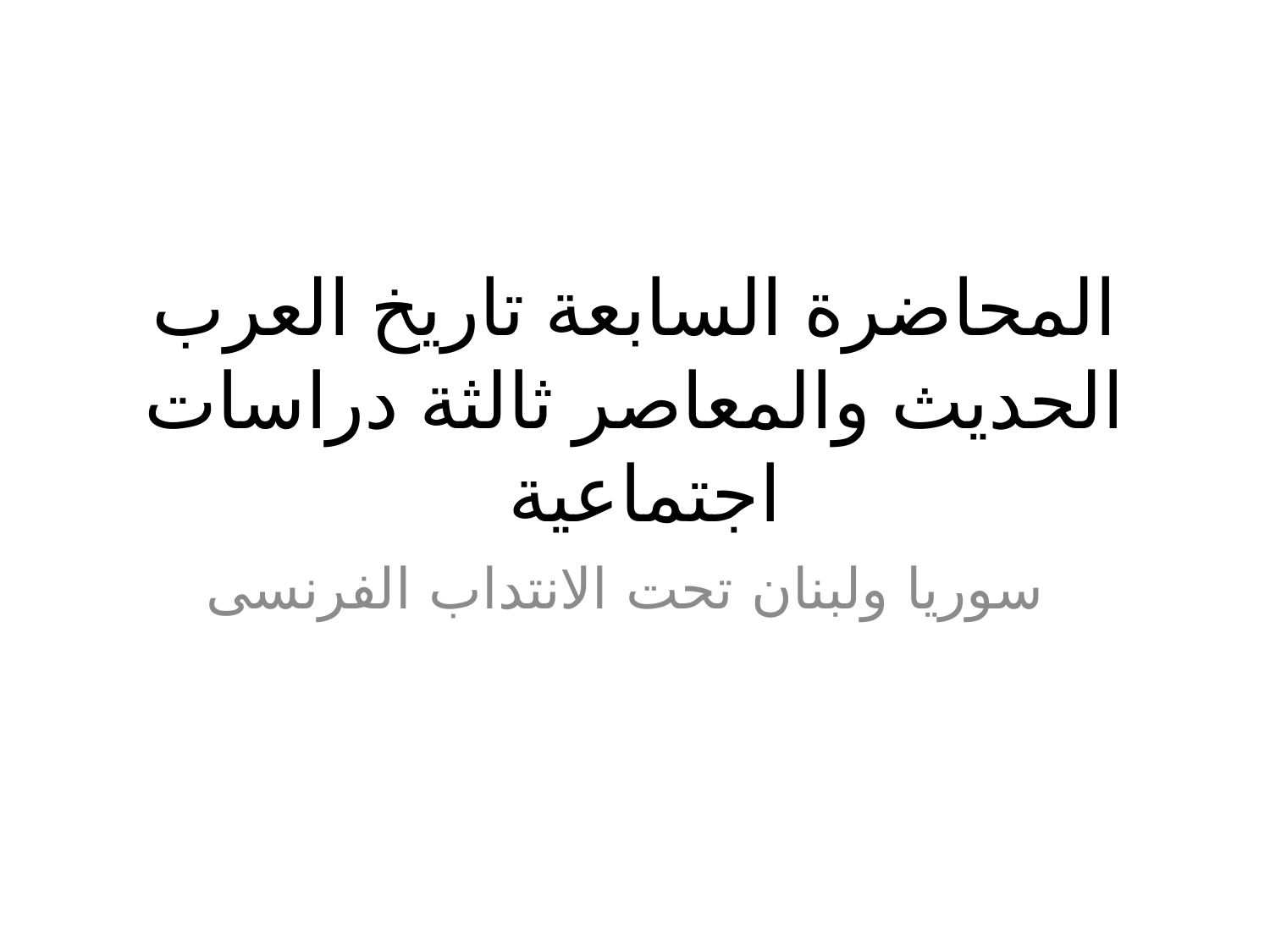

# المحاضرة السابعة تاريخ العرب الحديث والمعاصر ثالثة دراسات اجتماعية
سوريا ولبنان تحت الانتداب الفرنسى